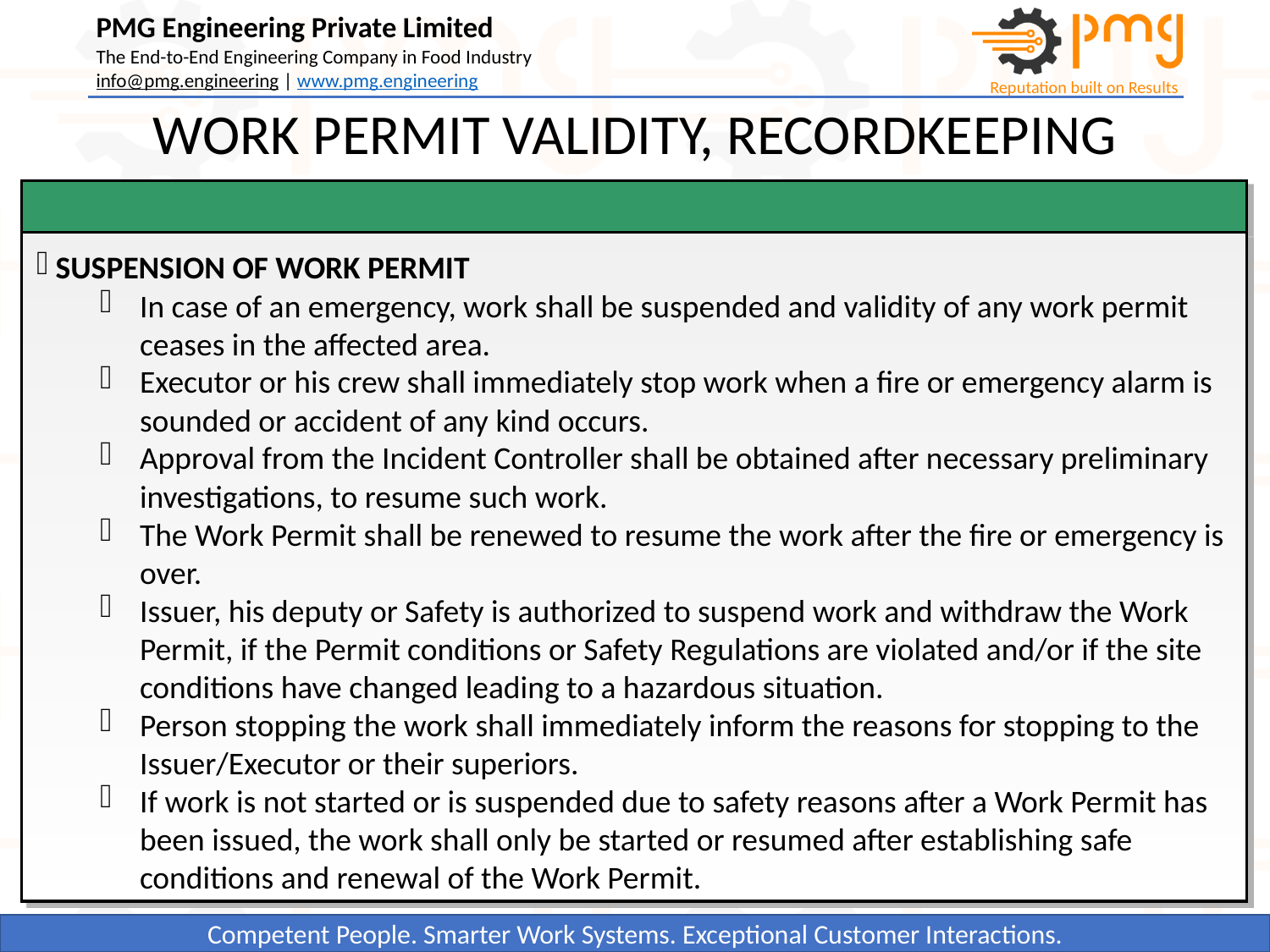

WORK PERMIT VALIDITY, RECORDKEEPING

 SUSPENSION OF WORK PERMIT
In case of an emergency, work shall be suspended and validity of any work permit ceases in the affected area.
Executor or his crew shall immediately stop work when a fire or emergency alarm is sounded or accident of any kind occurs.
Approval from the Incident Controller shall be obtained after necessary preliminary investigations, to resume such work.
The Work Permit shall be renewed to resume the work after the fire or emergency is over.
Issuer, his deputy or Safety is authorized to suspend work and withdraw the Work Permit, if the Permit conditions or Safety Regulations are violated and/or if the site conditions have changed leading to a hazardous situation.
Person stopping the work shall immediately inform the reasons for stopping to the Issuer/Executor or their superiors.
If work is not started or is suspended due to safety reasons after a Work Permit has been issued, the work shall only be started or resumed after establishing safe conditions and renewal of the Work Permit.